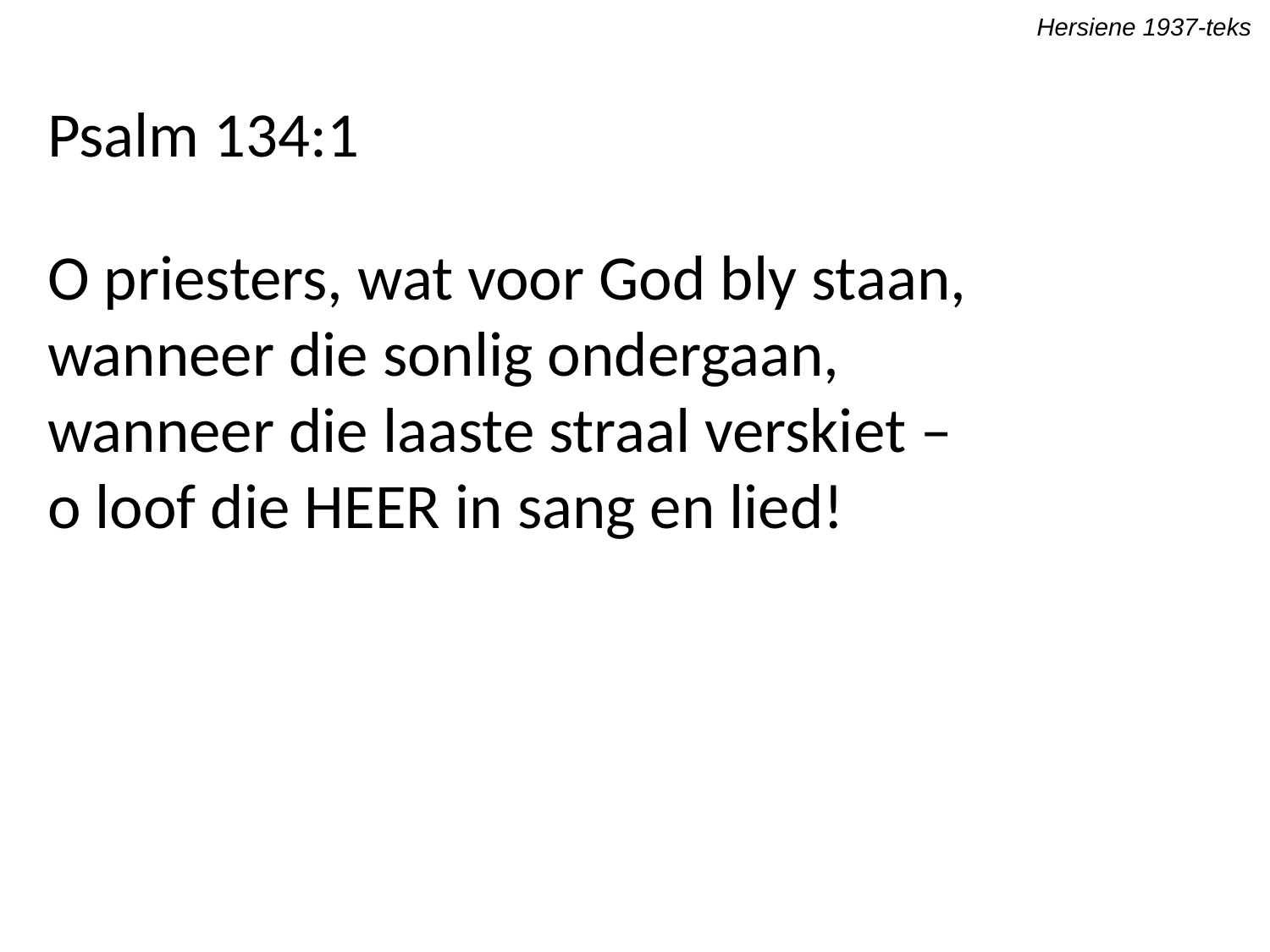

Hersiene 1937-teks
Psalm 134:1

O priesters, wat voor God bly staan,
wanneer die sonlig ondergaan,
wanneer die laaste straal verskiet –
o loof die Heer in sang en lied!